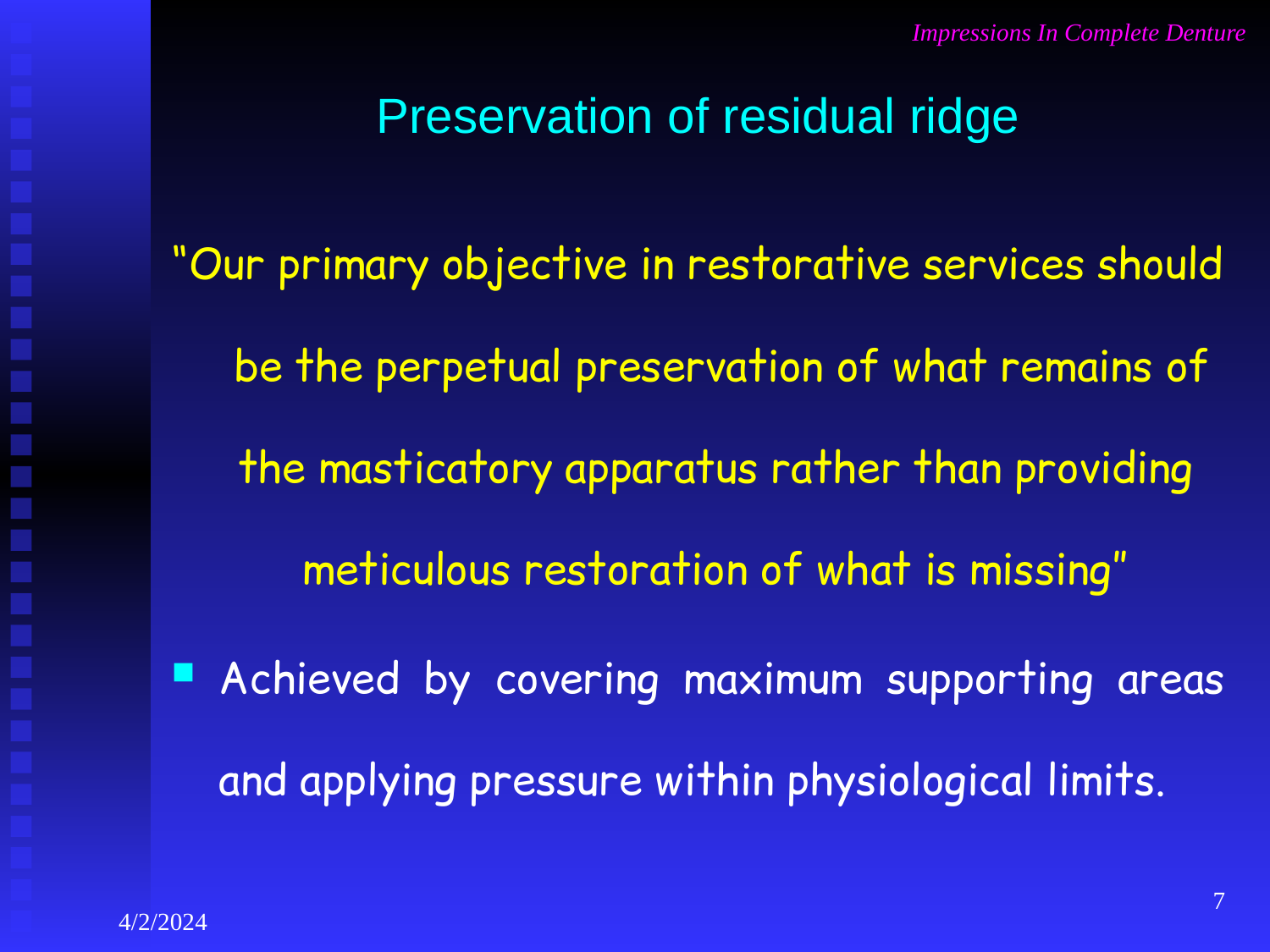

Impressions In Complete Denture
# Preservation of residual ridge
“Our primary objective in restorative services should be the perpetual preservation of what remains of the masticatory apparatus rather than providing  meticulous restoration of what is missing”
Achieved by covering maximum supporting areas and applying pressure within physiological limits.
7
4/2/2024